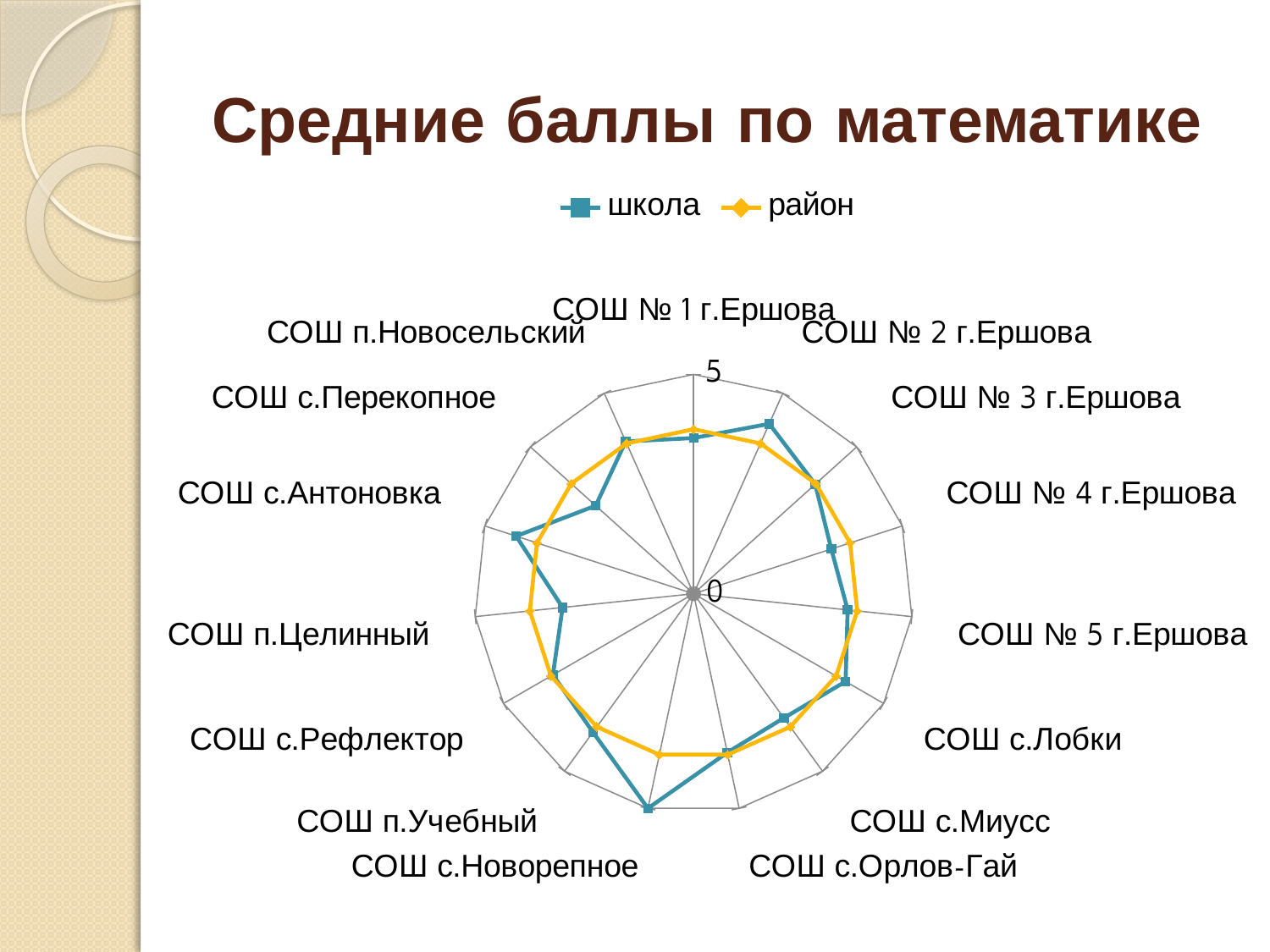

# Средние баллы по математике

### Chart

| Category | школа | район |
|---|---|---|
| СОШ № 1 г.Ершова | 3.55 | 3.75 |
| СОШ № 2 г.Ершова | 4.24 | 3.75 |
| СОШ № 3 г.Ершова | 3.73 | 3.75 |
| СОШ № 4 г.Ершова | 3.3 | 3.75 |
| СОШ № 5 г.Ершова | 3.53 | 3.75 |
| СОШ с.Лобки | 4.0 | 3.75 |
| СОШ с.Миусс | 3.5 | 3.75 |
| СОШ с.Орлов-Гай | 3.7 | 3.75 |
| СОШ с.Новорепное | 5.0 | 3.75 |
| СОШ п.Учебный | 3.9 | 3.75 |
| СОШ с.Рефлектор | 3.7 | 3.75 |
| СОШ п.Целинный | 3.0 | 3.75 |
| СОШ с.Антоновка | 4.25 | 3.75 |
| СОШ с.Перекопное | 3.0 | 3.75 |
| СОШ п.Новосельский | 3.8 | 3.75 |